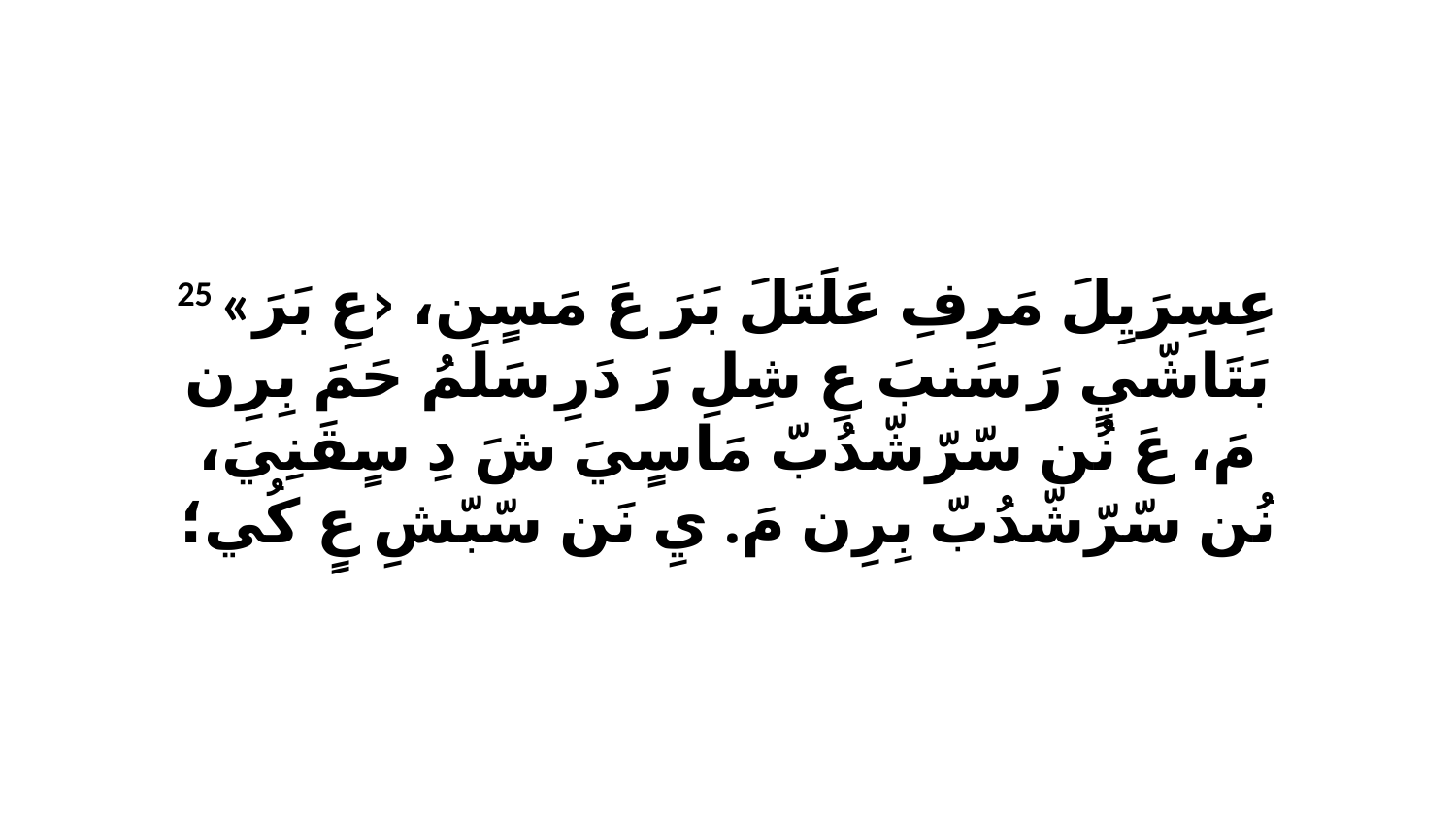

25 «عِسِرَيِلَ مَرِفِ عَلَتَلَ بَرَ عَ مَسٍن، ‹عِ بَرَ بَتَاشّيٍ رَ سَنبَ عِ شِلِ رَ دَرِ سَلَمُ حَمَ بِرِن مَ، عَ نُن سّرّشّدُبّ مَاسٍيَ شَ دِ سٍقَنِيَ، نُن سّرّشّدُبّ بِرِن مَ. يِ نَن سّبّشِ عٍ كُي؛